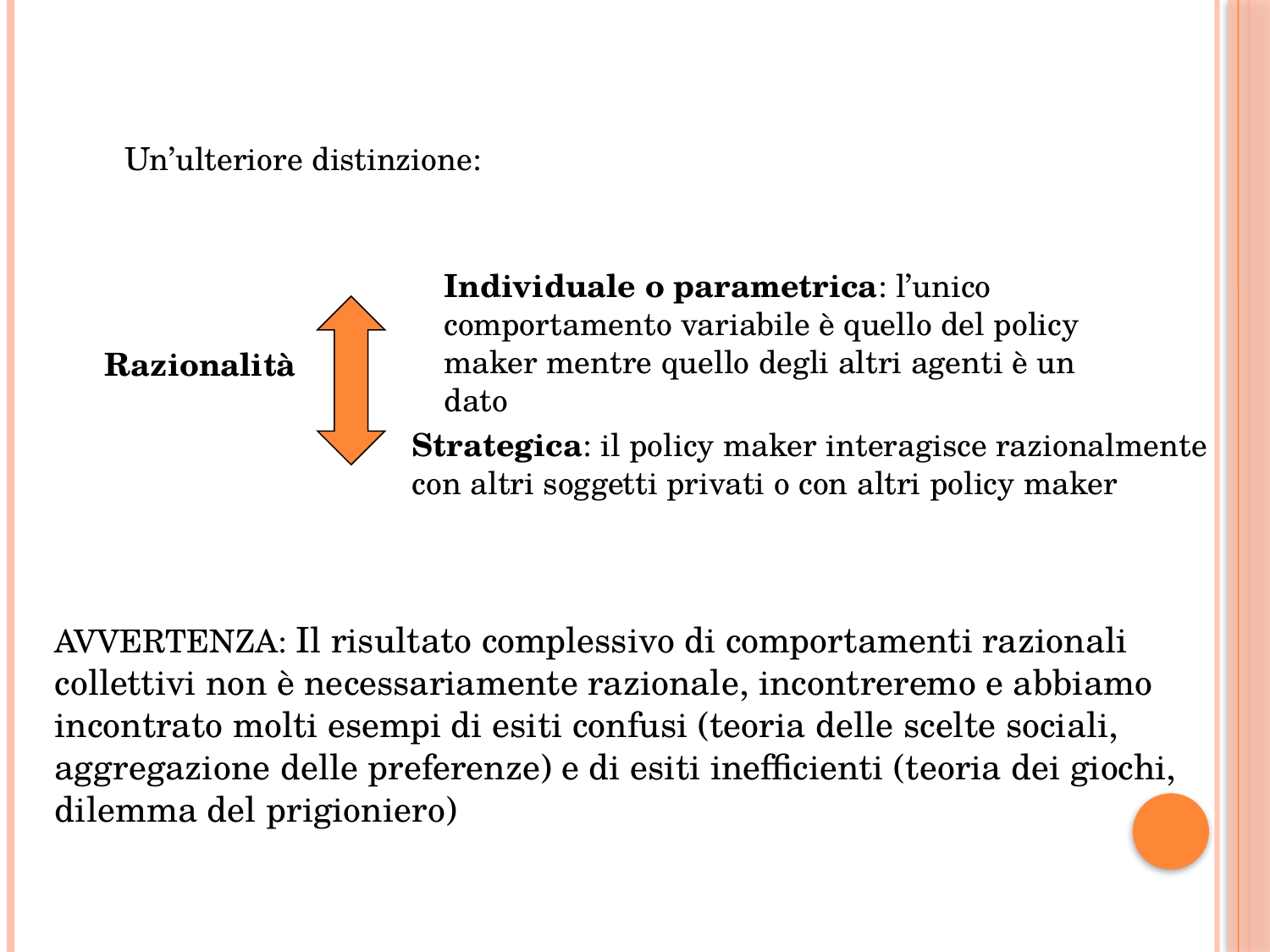

Un’ulteriore distinzione:
Individuale o parametrica: l’unico comportamento variabile è quello del policy maker mentre quello degli altri agenti è un dato

Razionalità
Strategica: il policy maker interagisce razionalmente
con altri soggetti privati o con altri policy maker
AVVERTENZA: Il risultato complessivo di comportamenti razionali collettivi non è necessariamente razionale, incontreremo e abbiamo incontrato molti esempi di esiti confusi (teoria delle scelte sociali, aggregazione delle preferenze) e di esiti inefficienti (teoria dei giochi, dilemma del prigioniero)